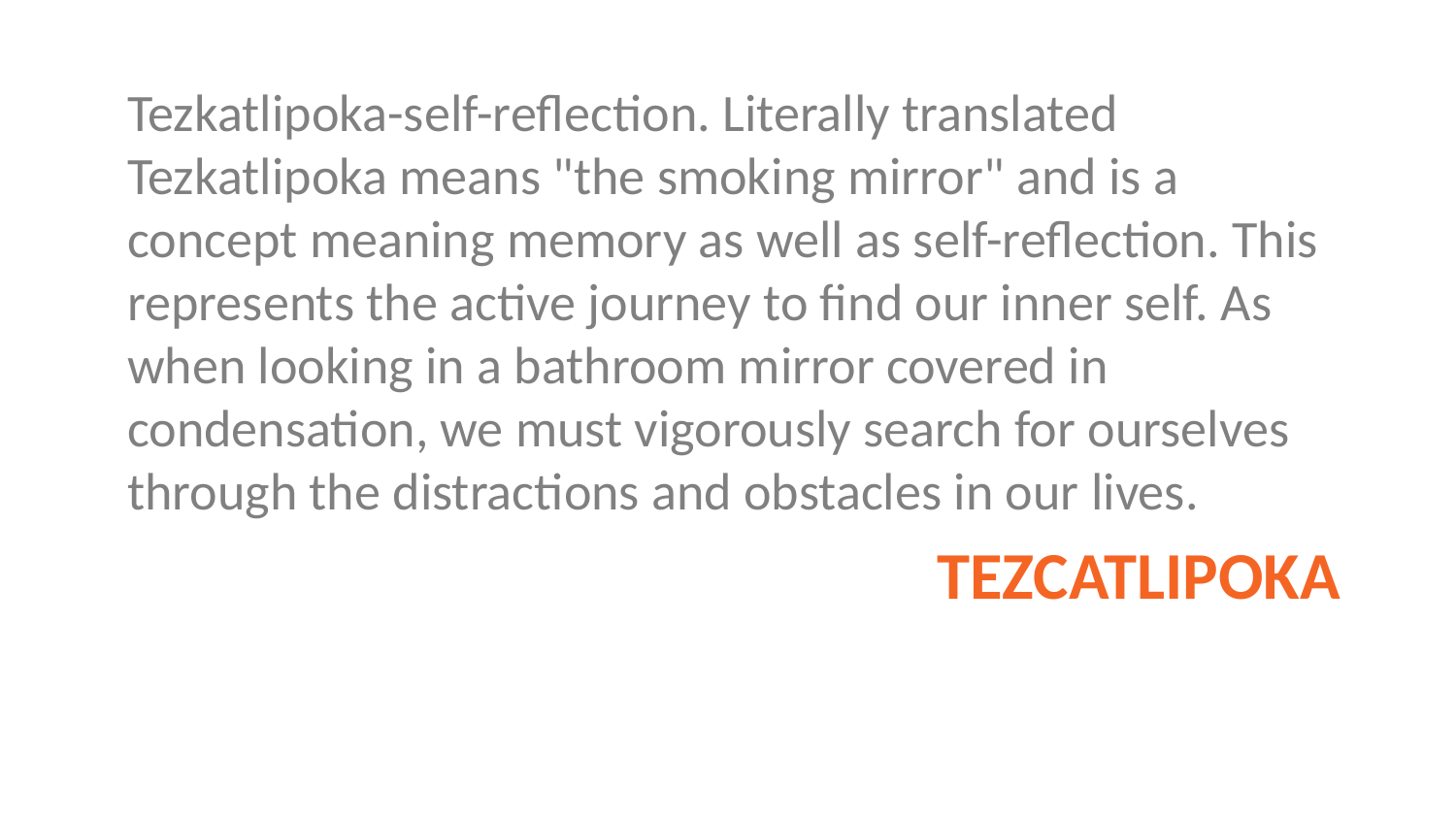

Tezkatlipoka-self-reflection. Literally translated Tezkatlipoka means "the smoking mirror" and is a concept meaning memory as well as self-reflection. This represents the active journey to find our inner self. As when looking in a bathroom mirror covered in condensation, we must vigorously search for ourselves through the distractions and obstacles in our lives.
# TEZCATLIPOKA